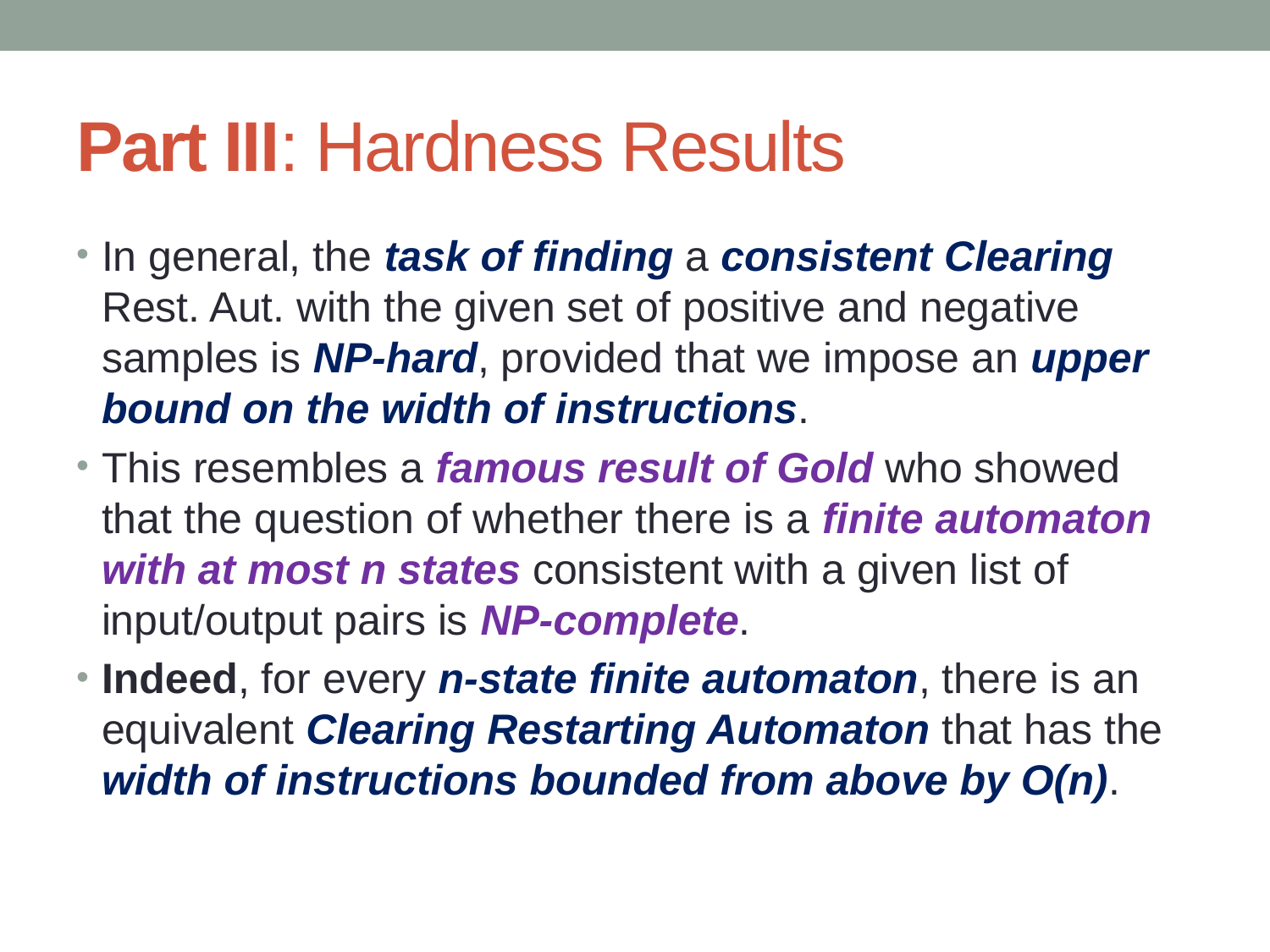

# Part III: Hardness Results
In general, the task of finding a consistent Clearing Rest. Aut. with the given set of positive and negative samples is NP-hard, provided that we impose an upper bound on the width of instructions.
This resembles a famous result of Gold who showed that the question of whether there is a finite automaton with at most n states consistent with a given list of input/output pairs is NP-complete.
Indeed, for every n-state finite automaton, there is an equivalent Clearing Restarting Automaton that has the width of instructions bounded from above by O(n).